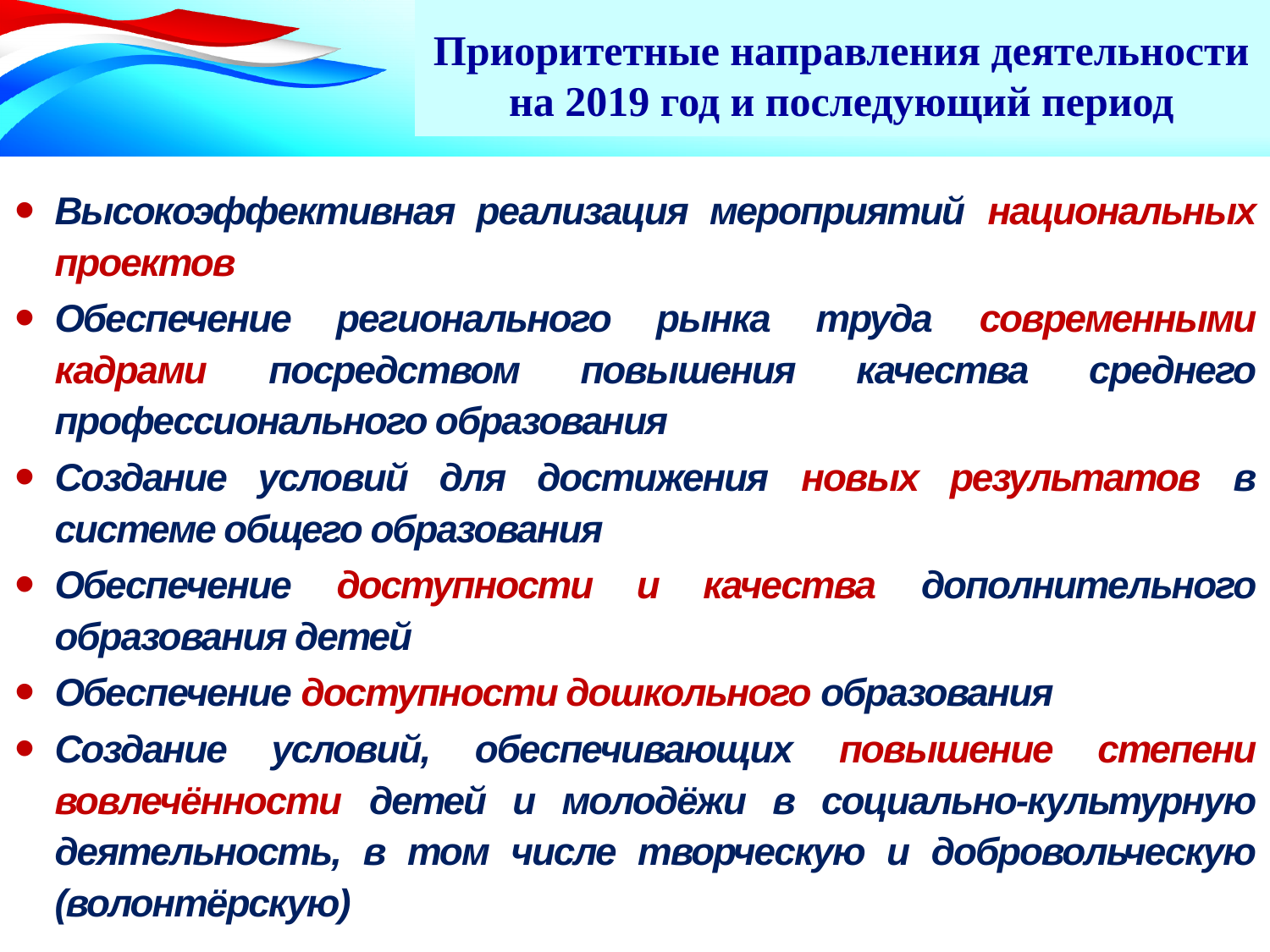

Приоритетные направления деятельности на 2019 год и последующий период
Высокоэффективная реализация мероприятий национальных проектов
Обеспечение регионального рынка труда современными кадрами посредством повышения качества среднего профессионального образования
Создание условий для достижения новых результатов в системе общего образования
Обеспечение доступности и качества дополнительного образования детей
Обеспечение доступности дошкольного образования
Создание условий, обеспечивающих повышение степени вовлечённости детей и молодёжи в социально-культурную деятельность, в том числе творческую и добровольческую (волонтёрскую)